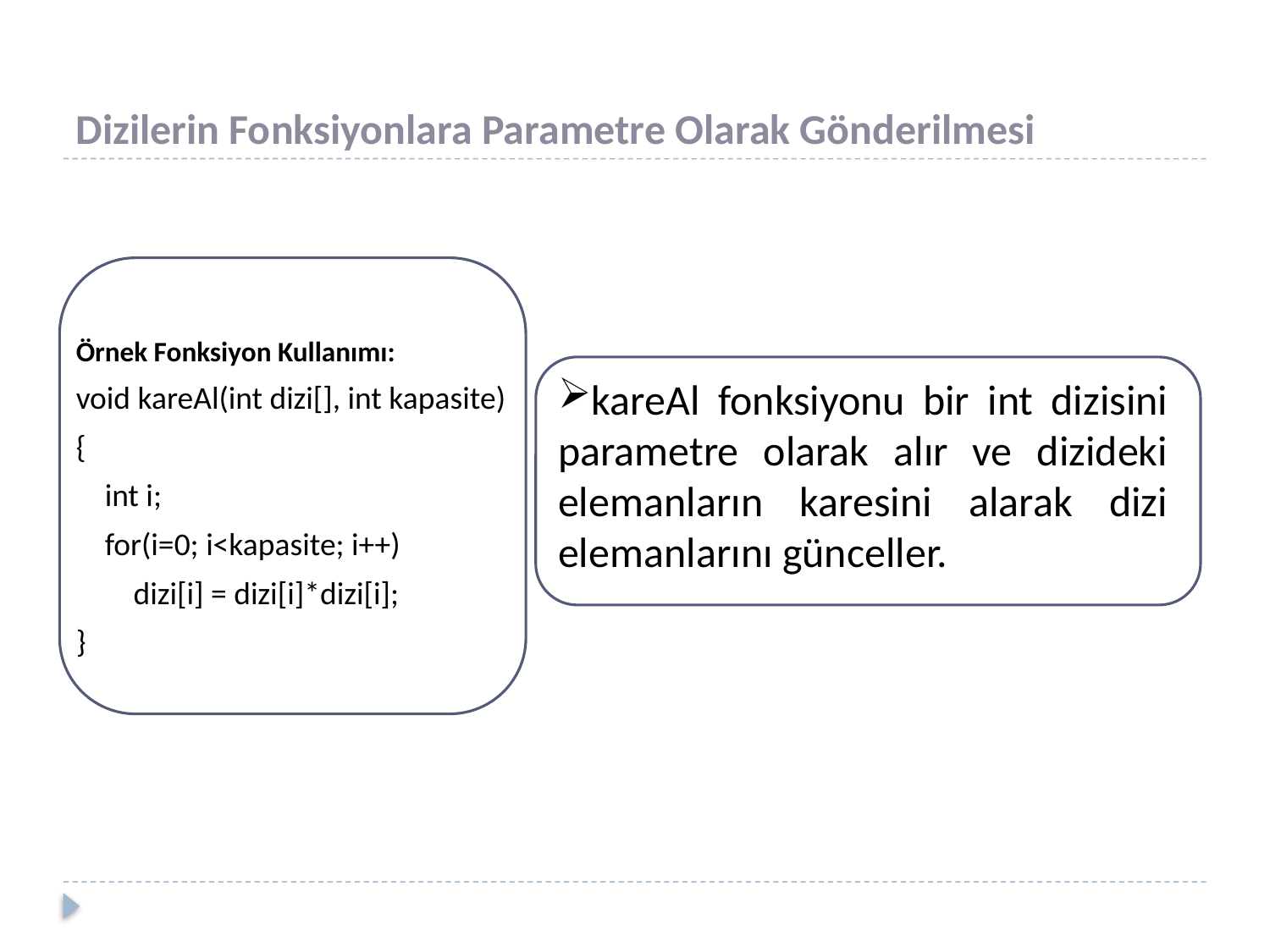

# Dizilerin Fonksiyonlara Parametre Olarak Gönderilmesi

Örnek Fonksiyon Kullanımı:
void kareAl(int dizi[], int kapasite)
{
    int i;
    for(i=0; i<kapasite; i++)
        dizi[i] = dizi[i]*dizi[i];
}

kareAl fonksiyonu bir int dizisini parametre olarak alır ve dizideki elemanların karesini alarak dizi elemanlarını günceller.